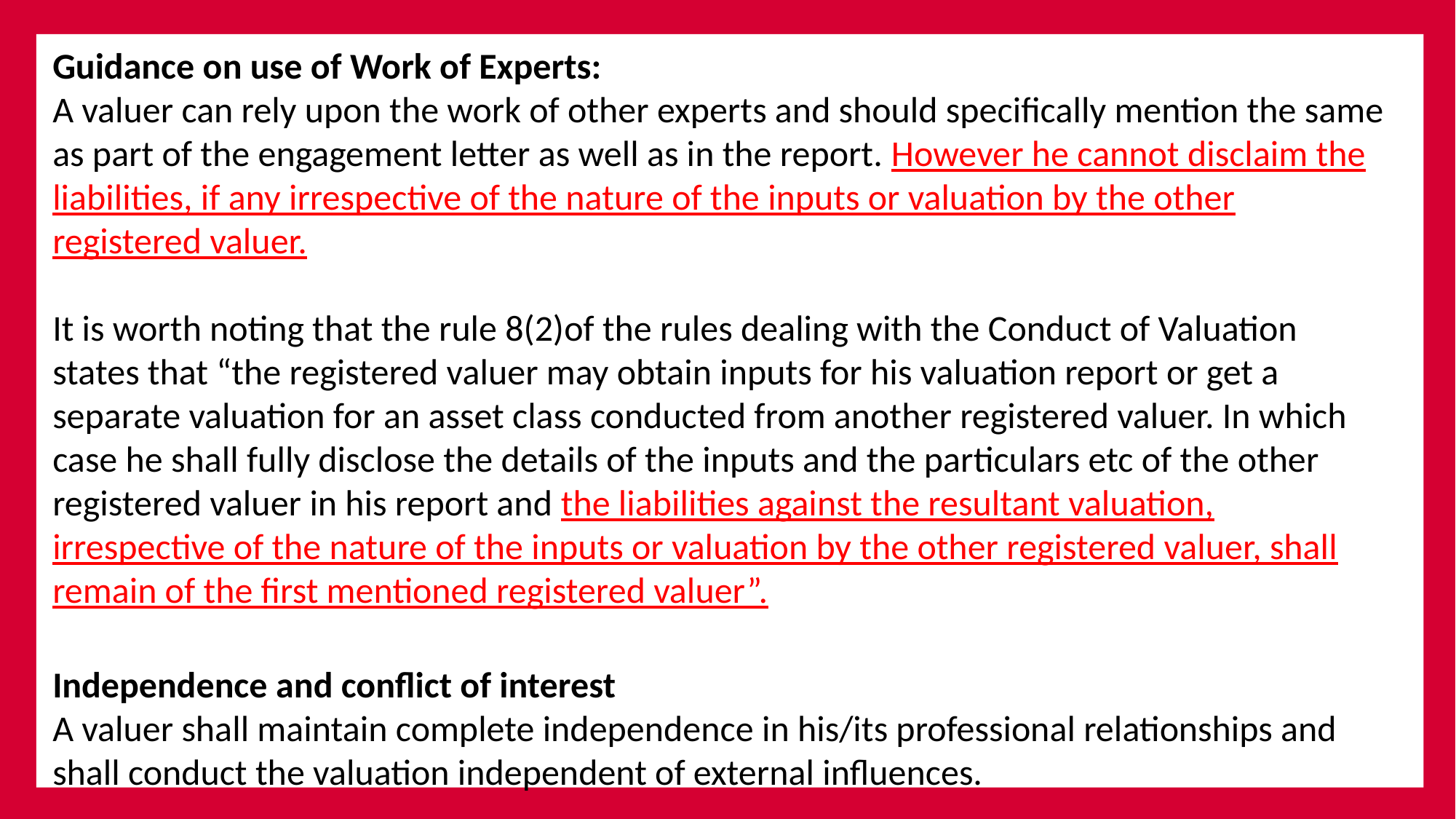

Guidance on use of Work of Experts:
A valuer can rely upon the work of other experts and should specifically mention the same as part of the engagement letter as well as in the report. However he cannot disclaim the liabilities, if any irrespective of the nature of the inputs or valuation by the other registered valuer.

It is worth noting that the rule 8(2)of the rules dealing with the Conduct of Valuation states that “the registered valuer may obtain inputs for his valuation report or get a separate valuation for an asset class conducted from another registered valuer. In which case he shall fully disclose the details of the inputs and the particulars etc of the other registered valuer in his report and the liabilities against the resultant valuation, irrespective of the nature of the inputs or valuation by the other registered valuer, shall remain of the first mentioned registered valuer”.

Independence and conflict of interest
A valuer shall maintain complete independence in his/its professional relationships and shall conduct the valuation independent of external influences.